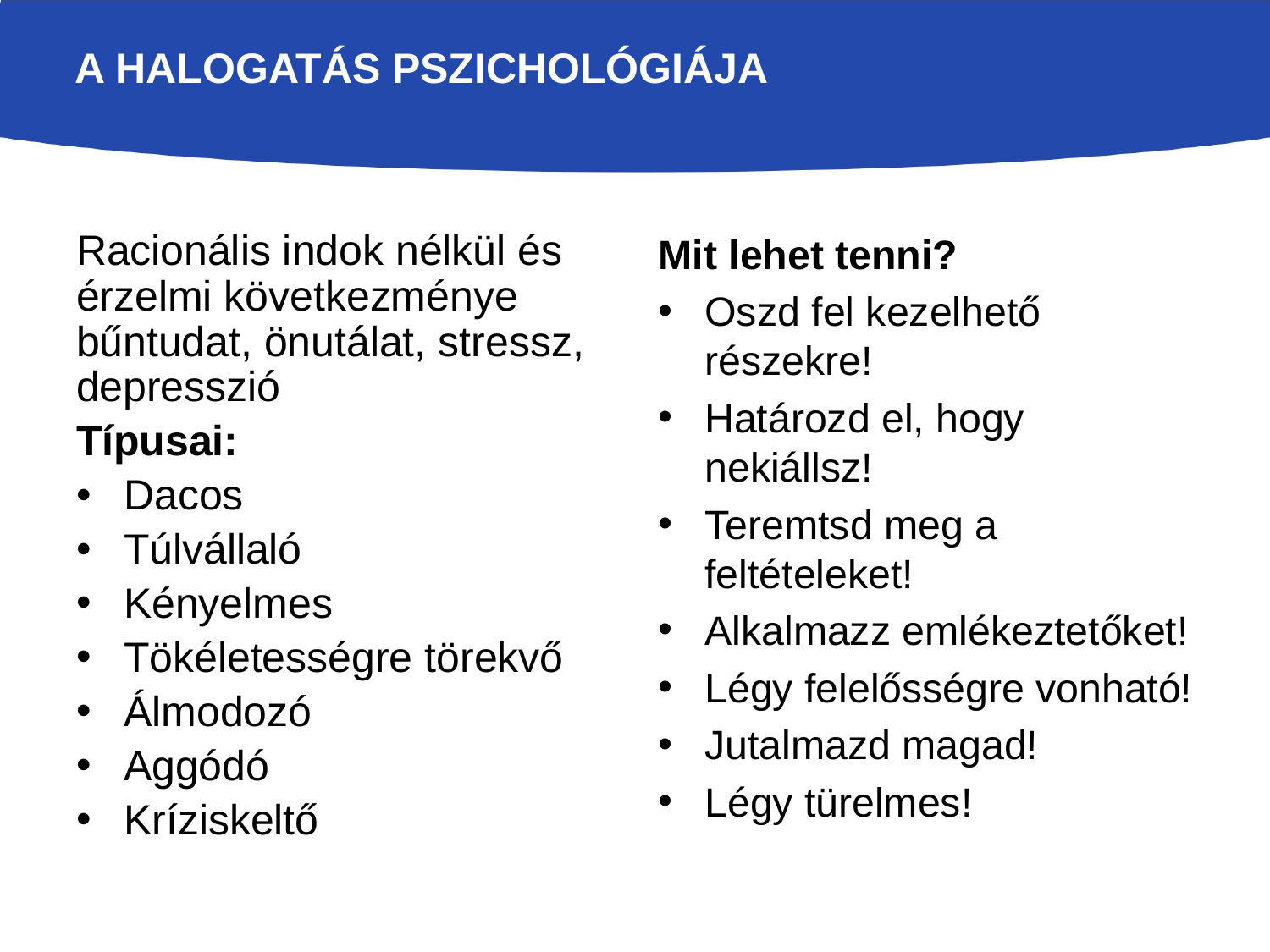

# A halogatás pszichológiája
Racionális indok nélkül és érzelmi következménye bűntudat, önutálat, stressz, depresszió
Típusai:
Dacos
Túlvállaló
Kényelmes
Tökéletességre törekvő
Álmodozó
Aggódó
Kríziskeltő
Mit lehet tenni?
Oszd fel kezelhető részekre!
Határozd el, hogy nekiállsz!
Teremtsd meg a feltételeket!
Alkalmazz emlékeztetőket!
Légy felelősségre vonható!
Jutalmazd magad!
Légy türelmes!